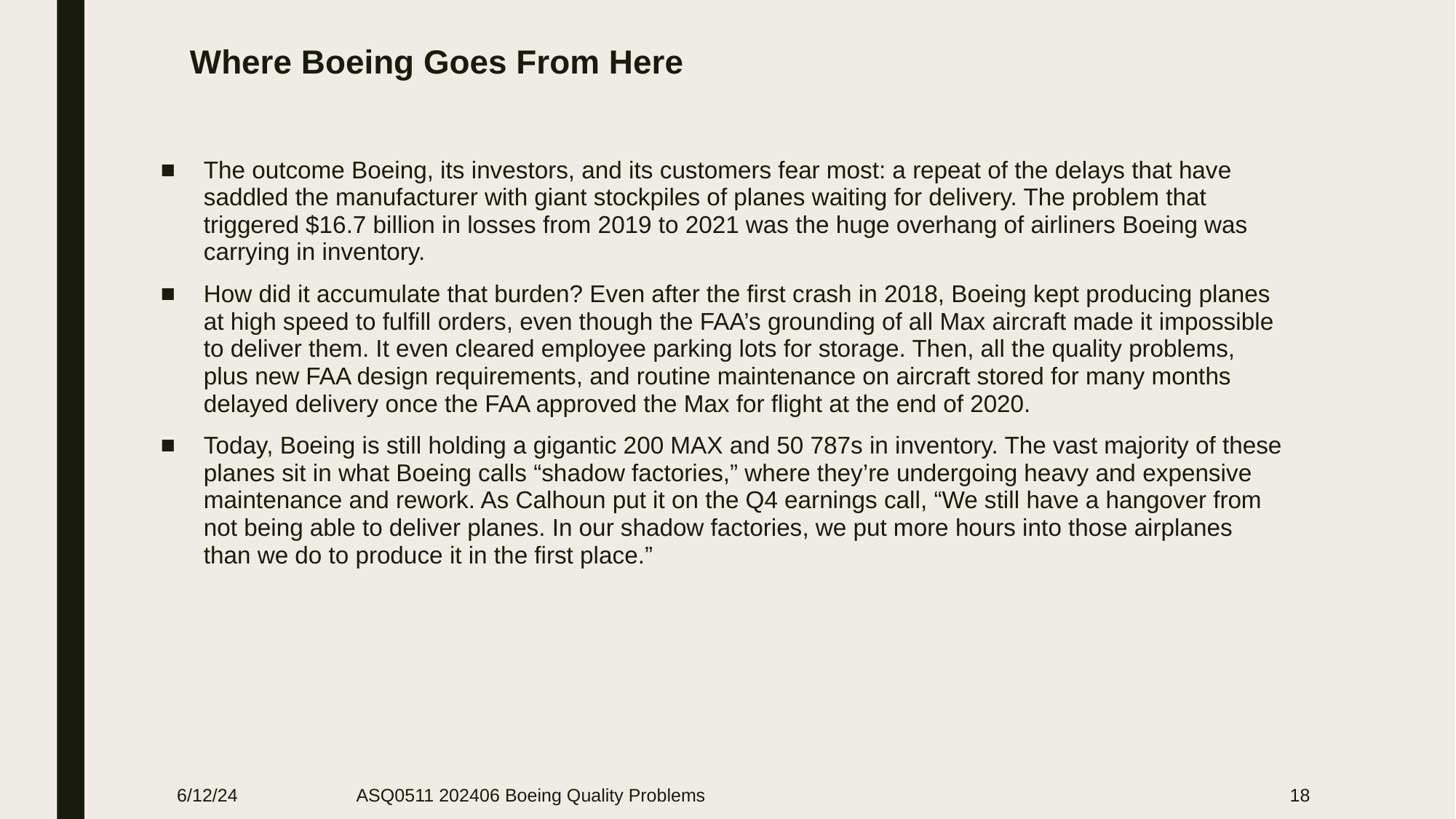

# Where Boeing Goes From Here
The outcome Boeing, its investors, and its customers fear most: a repeat of the delays that have saddled the manufacturer with giant stockpiles of planes waiting for delivery. The problem that triggered $16.7 billion in losses from 2019 to 2021 was the huge overhang of airliners Boeing was carrying in inventory.
How did it accumulate that burden? Even after the first crash in 2018, Boeing kept producing planes at high speed to fulfill orders, even though the FAA’s grounding of all Max aircraft made it impossible to deliver them. It even cleared employee parking lots for storage. Then, all the quality problems, plus new FAA design requirements, and routine maintenance on aircraft stored for many months delayed delivery once the FAA approved the Max for flight at the end of 2020.
Today, Boeing is still holding a gigantic 200 MAX and 50 787s in inventory. The vast majority of these planes sit in what Boeing calls “shadow factories,” where they’re undergoing heavy and expensive maintenance and rework. As Calhoun put it on the Q4 earnings call, “We still have a hangover from not being able to deliver planes. In our shadow factories, we put more hours into those airplanes than we do to produce it in the first place.”

6/12/24
ASQ0511 202406 Boeing Quality Problems
18